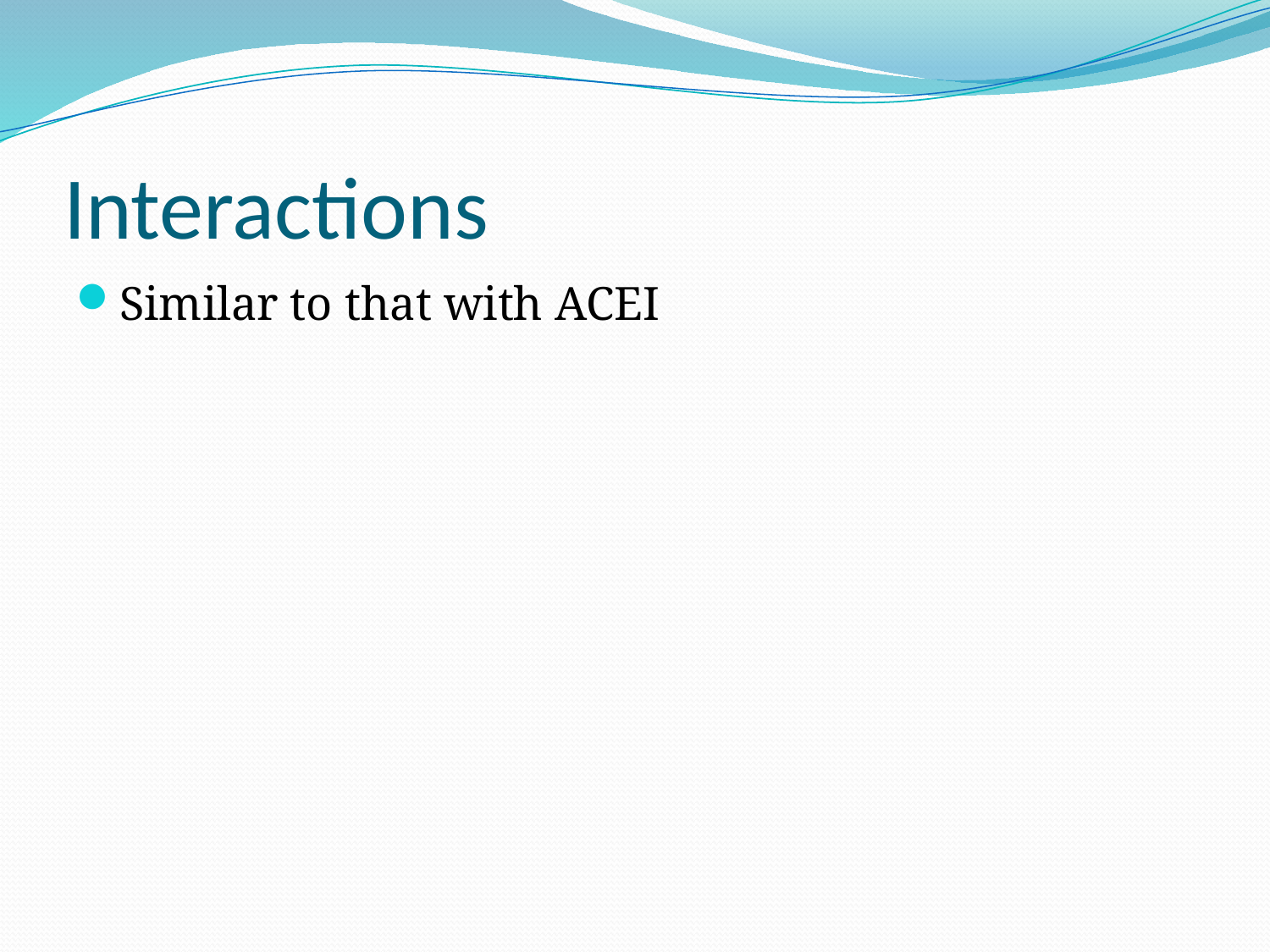

# Interactions
Similar to that with ACEI